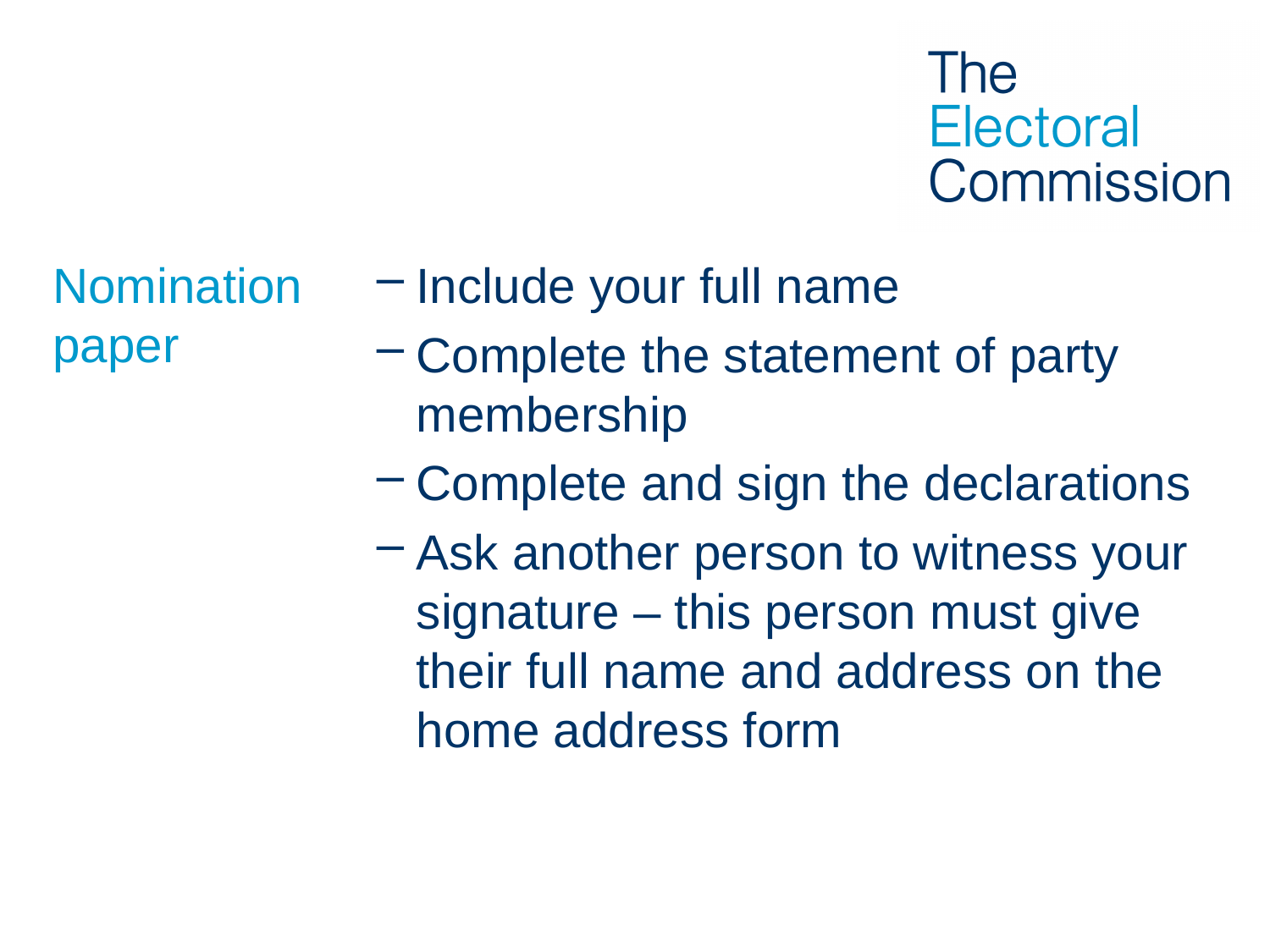

# Nomination paper
Include your full name
Complete the statement of party membership
Complete and sign the declarations
Ask another person to witness your signature – this person must give their full name and address on the home address form